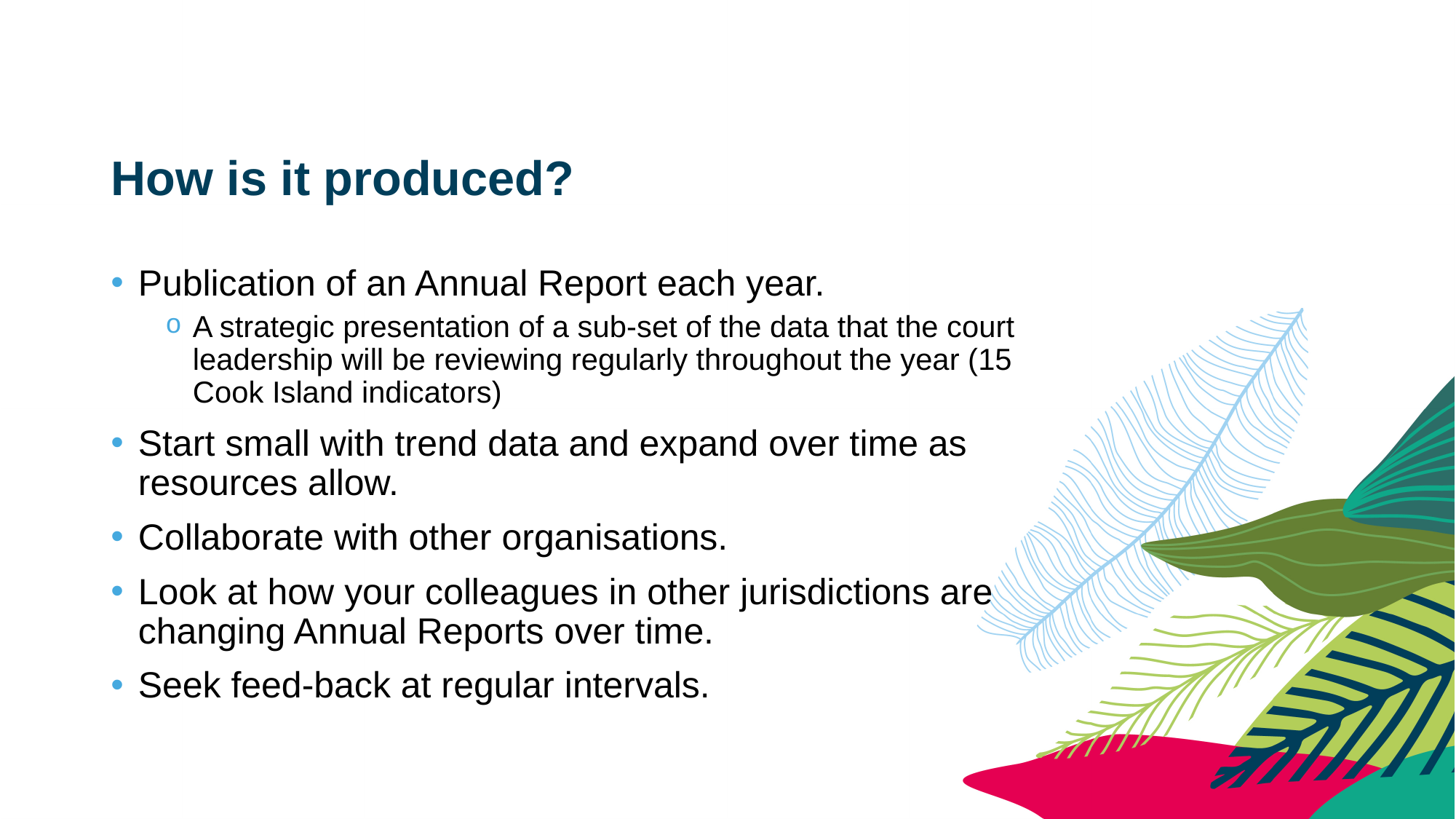

# How is it produced?
Publication of an Annual Report each year.
A strategic presentation of a sub-set of the data that the court leadership will be reviewing regularly throughout the year (15 Cook Island indicators)
Start small with trend data and expand over time as resources allow.
Collaborate with other organisations.
Look at how your colleagues in other jurisdictions are changing Annual Reports over time.
Seek feed-back at regular intervals.